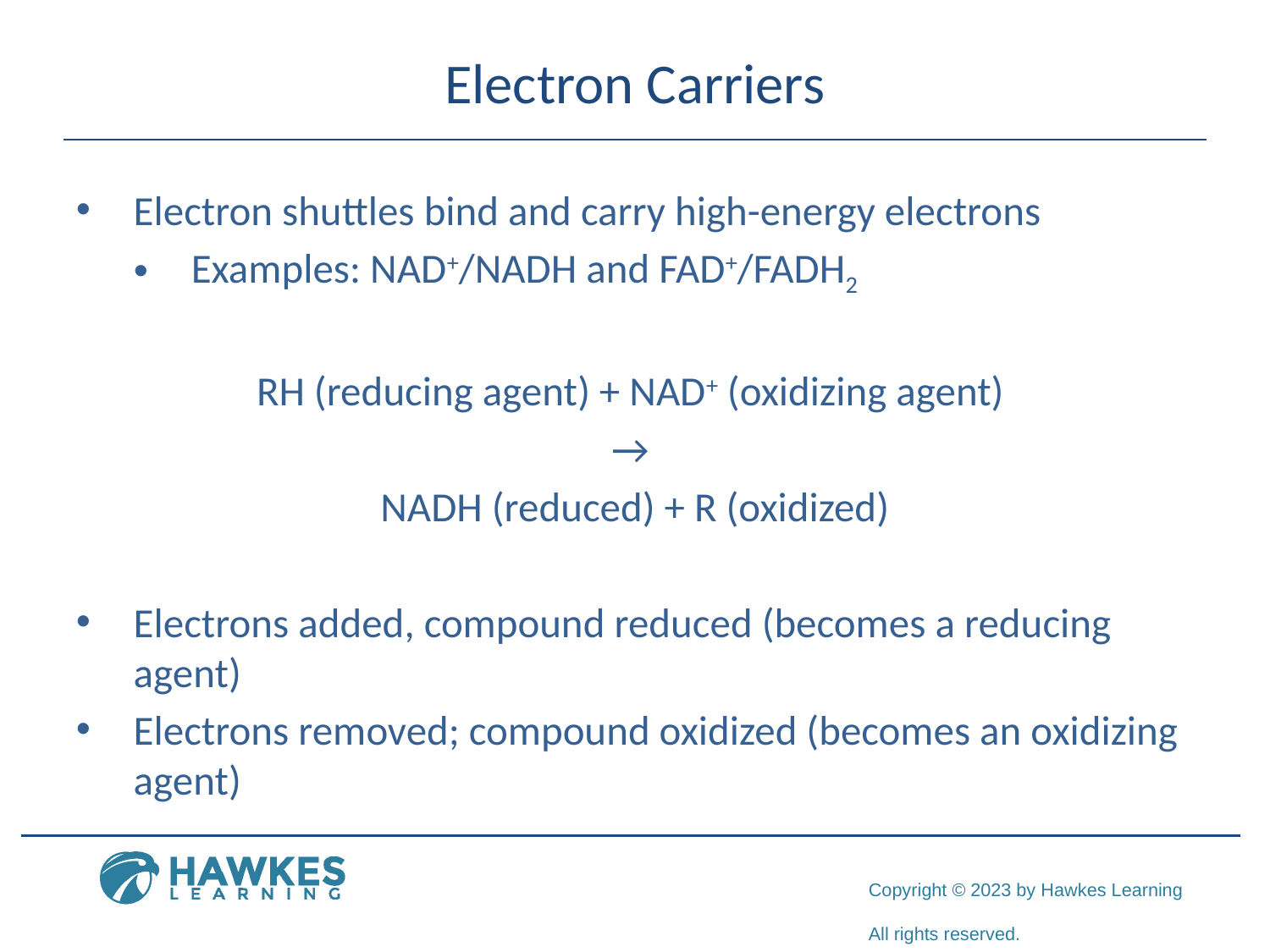

# Electron Carriers
Electron shuttles bind and carry high-energy electrons
Examples: NAD+/NADH and FAD+/FADH2

RH (reducing agent) + NAD+ (oxidizing agent)
→
NADH (reduced) + R (oxidized)

Electrons added, compound reduced (becomes a reducing agent)
Electrons removed; compound oxidized (becomes an oxidizing agent)